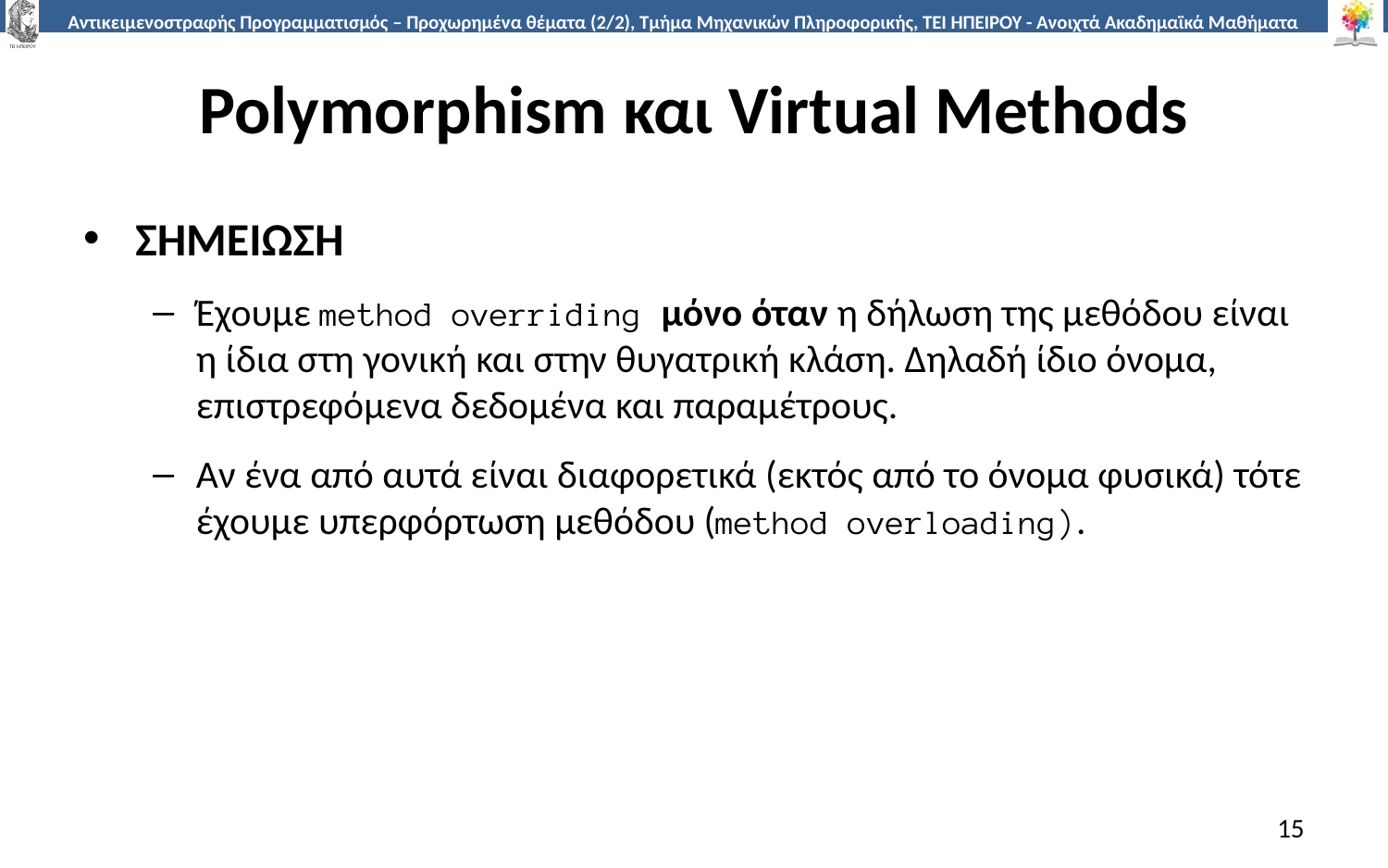

# Polymorphism και Virtual Methods
ΣΗΜΕΙΩΣΗ
Έχουμε method overriding μόνο όταν η δήλωση της μεθόδου είναι η ίδια στη γονική και στην θυγατρική κλάση. Δηλαδή ίδιο όνομα, επιστρεφόμενα δεδομένα και παραμέτρους.
Αν ένα από αυτά είναι διαφορετικά (εκτός από το όνομα φυσικά) τότε έχουμε υπερφόρτωση μεθόδου (method overloading).
15